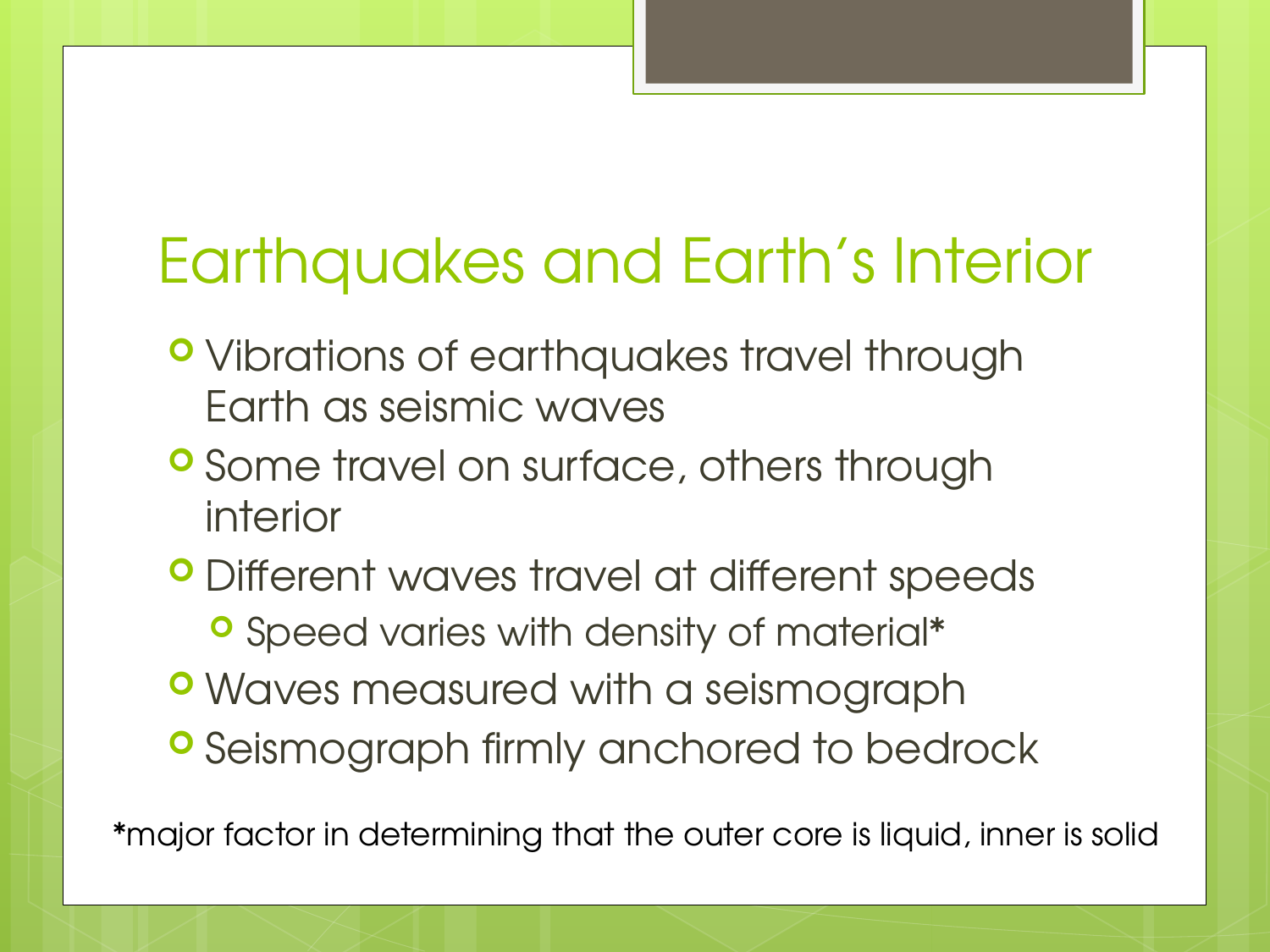

# Earthquakes and Earth’s Interior
Vibrations of earthquakes travel through Earth as seismic waves
Some travel on surface, others through interior
Different waves travel at different speeds
Speed varies with density of material*
Waves measured with a seismograph
Seismograph firmly anchored to bedrock
*major factor in determining that the outer core is liquid, inner is solid